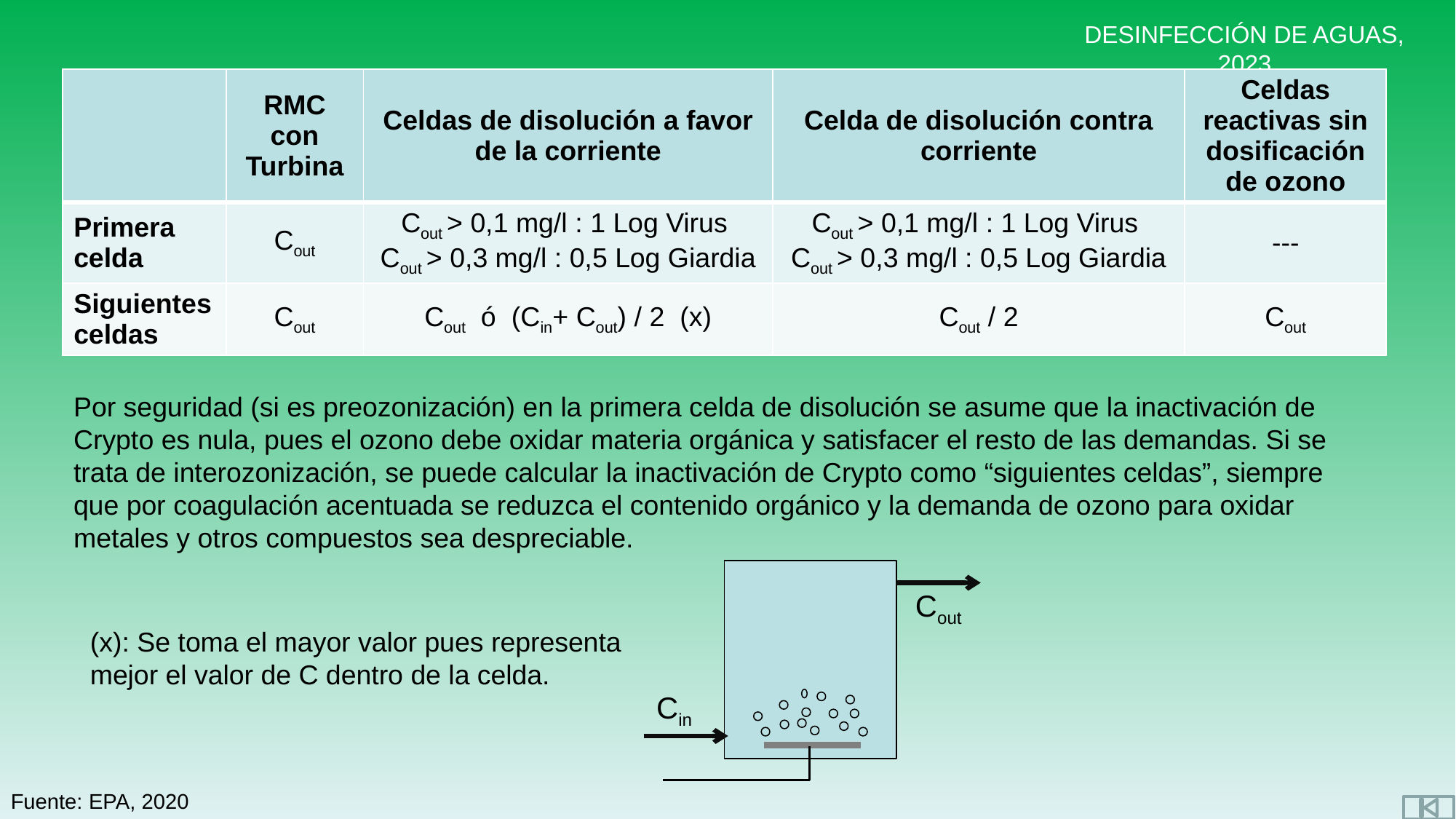

|  | RMC con Turbina | Celdas de disolución a favor de la corriente | Celda de disolución contra corriente | Celdas reactivas sin dosificación de ozono |
| --- | --- | --- | --- | --- |
| Primera celda | Cout | Cout > 0,1 mg/l : 1 Log Virus Cout > 0,3 mg/l : 0,5 Log Giardia | Cout > 0,1 mg/l : 1 Log Virus Cout > 0,3 mg/l : 0,5 Log Giardia | --- |
| Siguientes celdas | Cout | Cout ó (Cin+ Cout) / 2 (x) | Cout / 2 | Cout |
Por seguridad (si es preozonización) en la primera celda de disolución se asume que la inactivación de Crypto es nula, pues el ozono debe oxidar materia orgánica y satisfacer el resto de las demandas. Si se trata de interozonización, se puede calcular la inactivación de Crypto como “siguientes celdas”, siempre que por coagulación acentuada se reduzca el contenido orgánico y la demanda de ozono para oxidar metales y otros compuestos sea despreciable.

Cout
(x): Se toma el mayor valor pues representa mejor el valor de C dentro de la celda.
Cin

Fuente: EPA, 2020